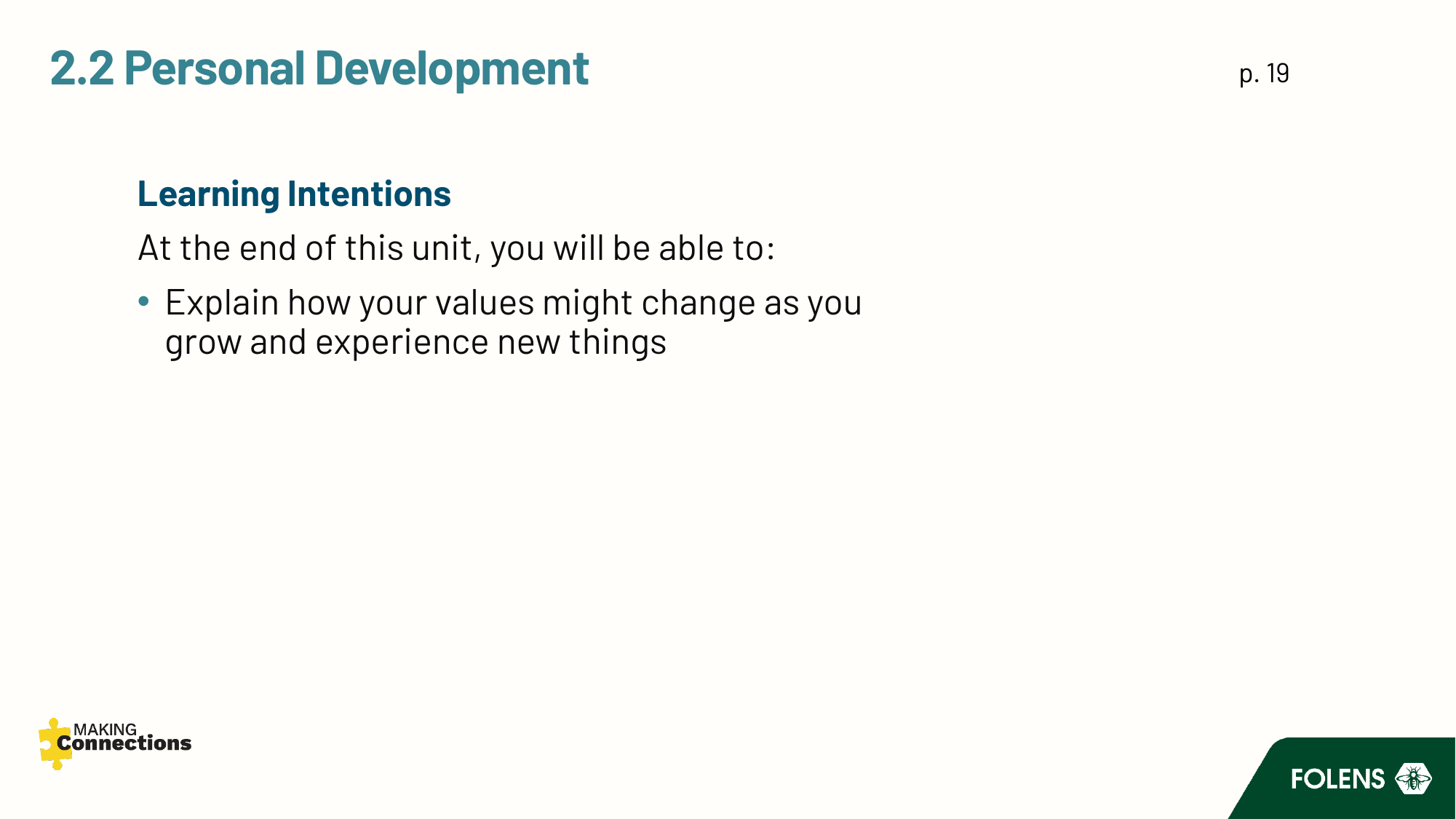

# 2.2 Personal Development
p. 19
Learning Intentions
At the end of this unit, you will be able to:
Explain how your values might change as you grow and experience new things